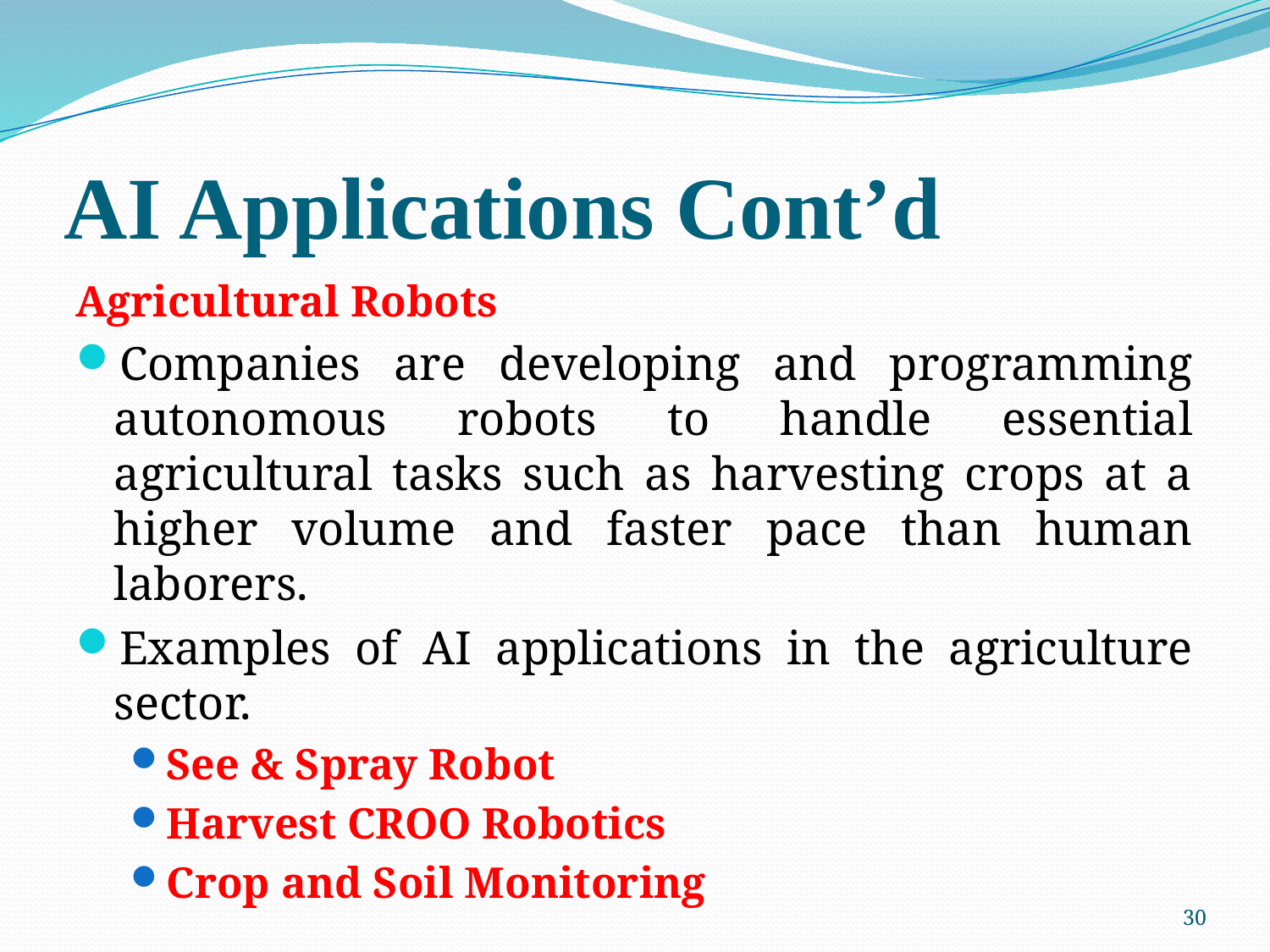

# AI Applications Cont’d
Agricultural Robots
Companies are developing and programming autonomous robots to handle essential agricultural tasks such as harvesting crops at a higher volume and faster pace than human laborers.
Examples of AI applications in the agriculture sector.
See & Spray Robot
Harvest CROO Robotics
Crop and Soil Monitoring
30